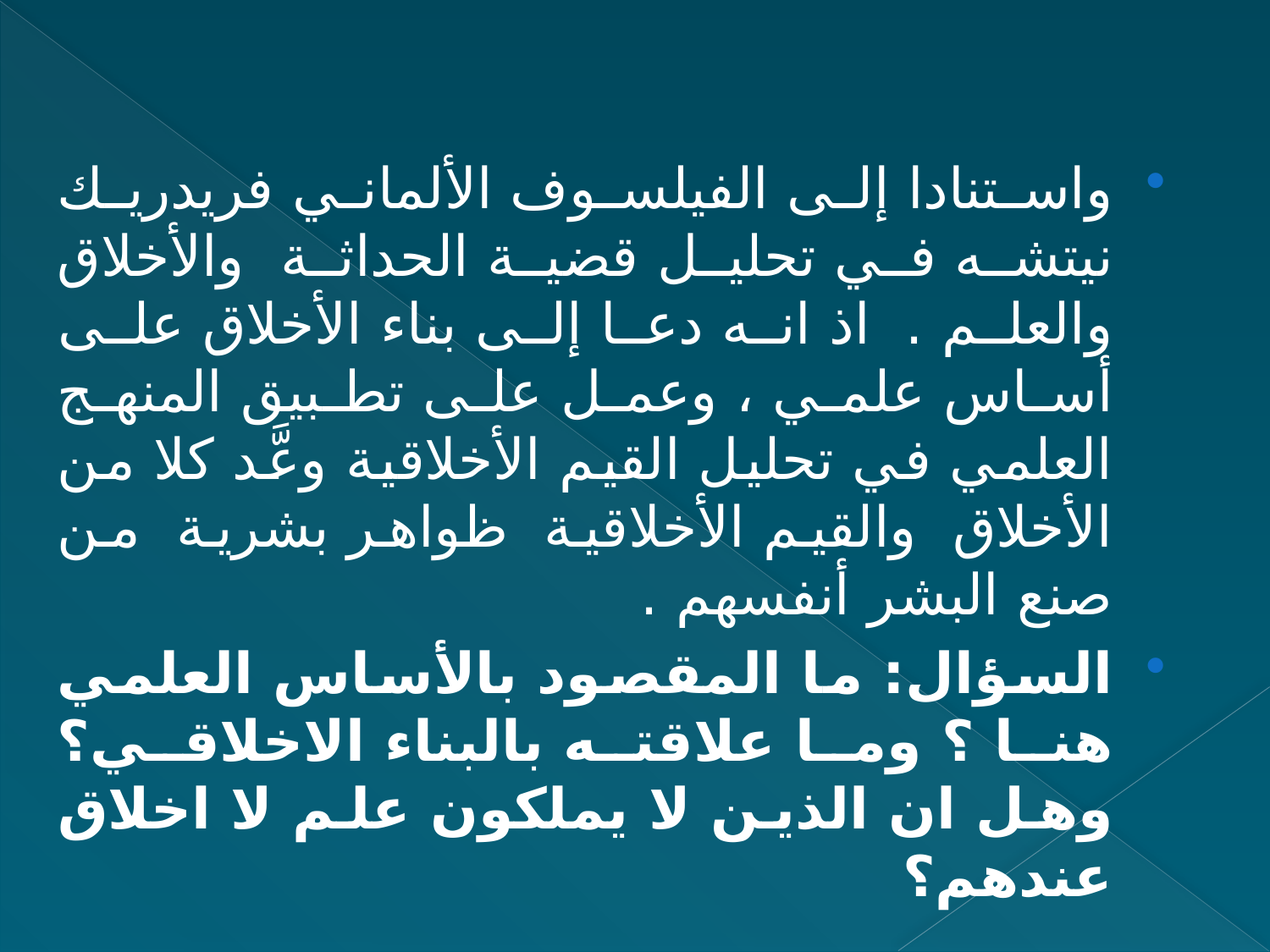

واستنادا إلى الفيلسوف الألماني فريدريك نيتشه في تحليل قضية الحداثة  والأخلاق والعلم .  اذ انه دعا إلى بناء الأخلاق على أساس علمي ، وعمل على تطبيق المنهج العلمي في تحليل القيم الأخلاقية وعَّد كلا من الأخلاق  والقيم الأخلاقية  ظواهر بشرية  من صنع البشر أنفسهم .
السؤال: ما المقصود بالأساس العلمي هنا ؟ وما علاقته بالبناء الاخلاقي؟ وهل ان الذين لا يملكون علم لا اخلاق عندهم؟